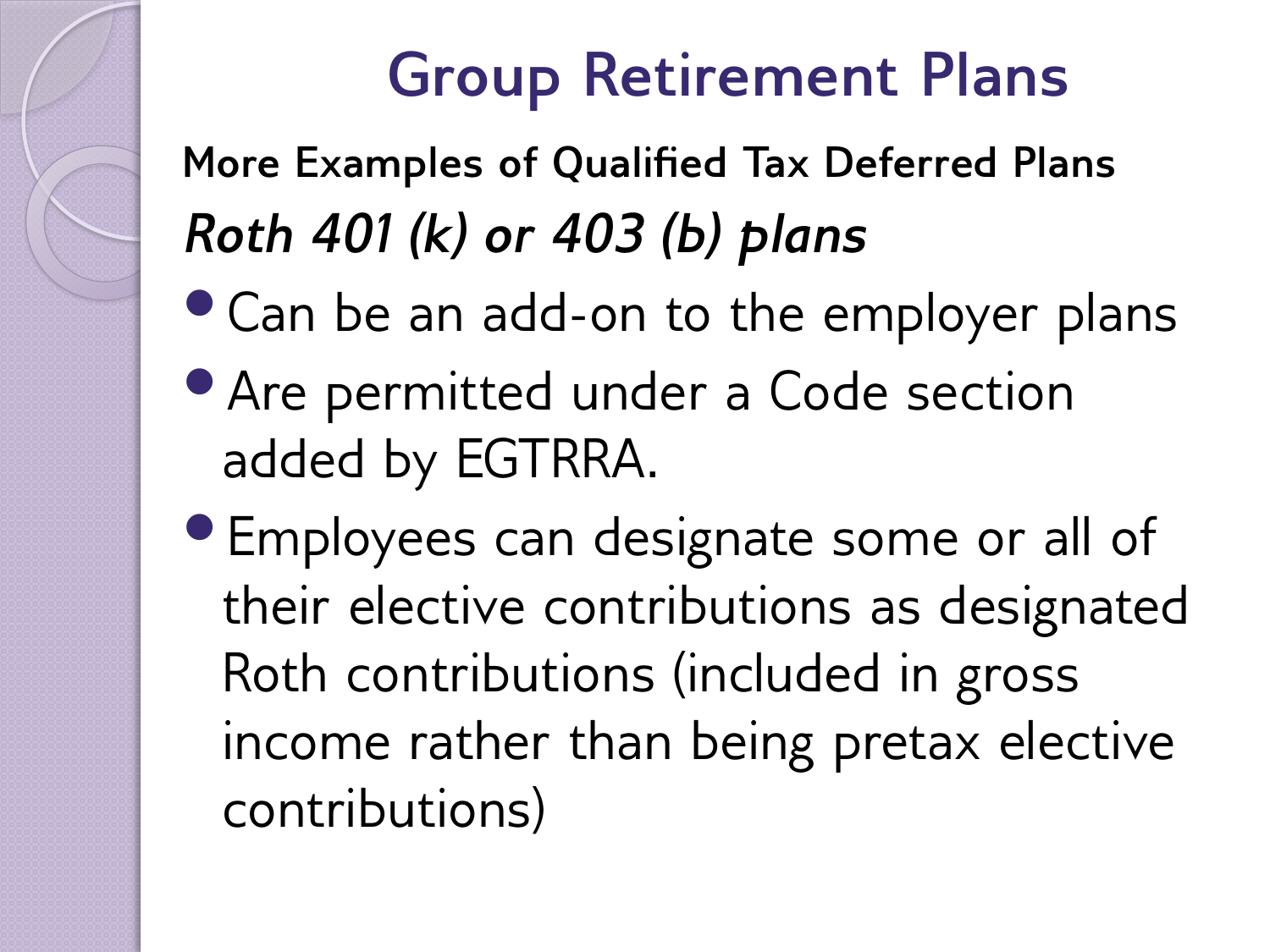

# Group Retirement Plans
More Examples of Qualified Tax Deferred Plans
Roth 401 (k) or 403 (b) plans
Can be an add-on to the employer plans
Are permitted under a Code section added by EGTRRA.
Employees can designate some or all of their elective contributions as designated Roth contributions (included in gross income rather than being pretax elective contributions)